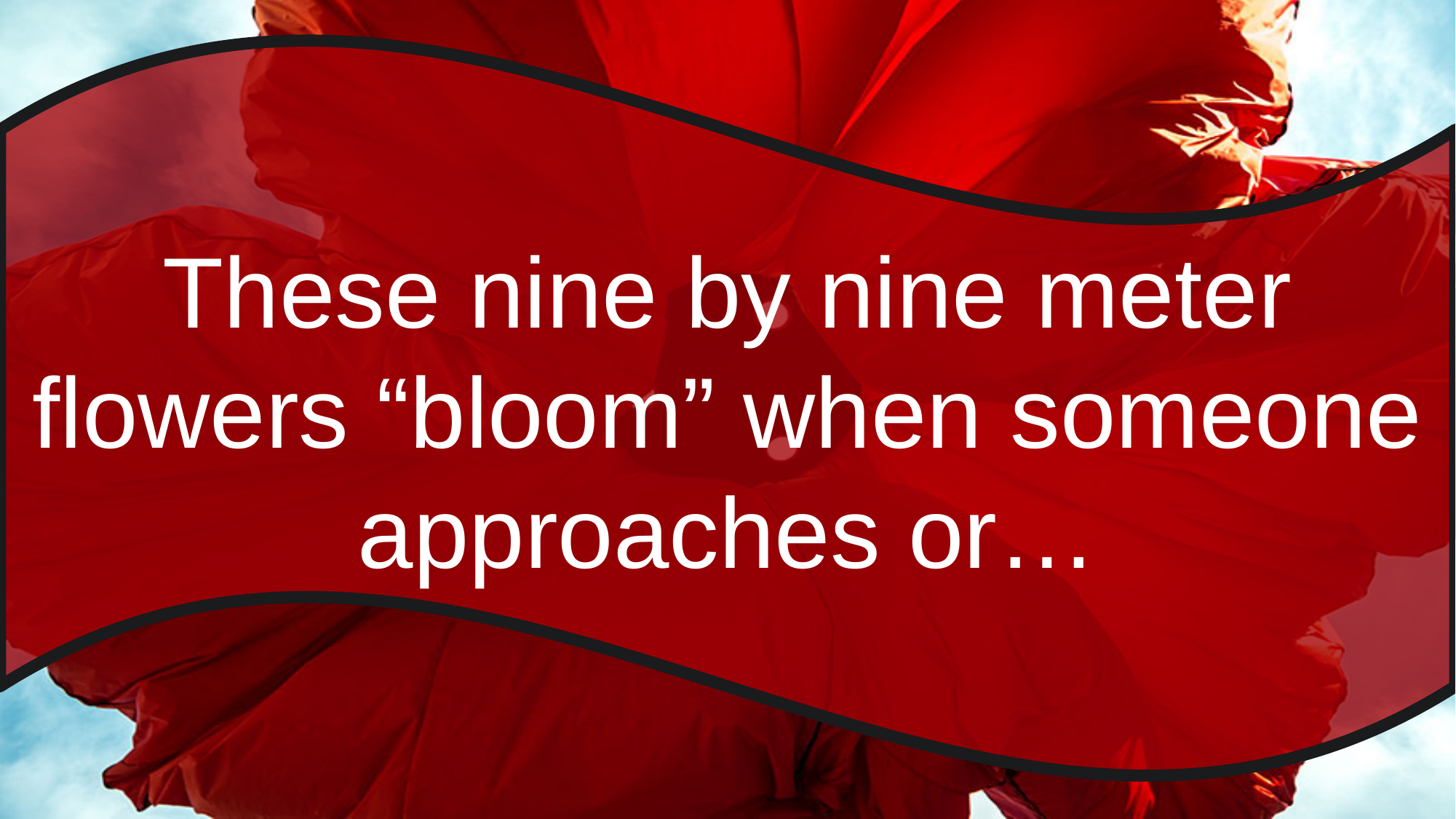

These nine by nine meter flowers “bloom” when someone approaches or…